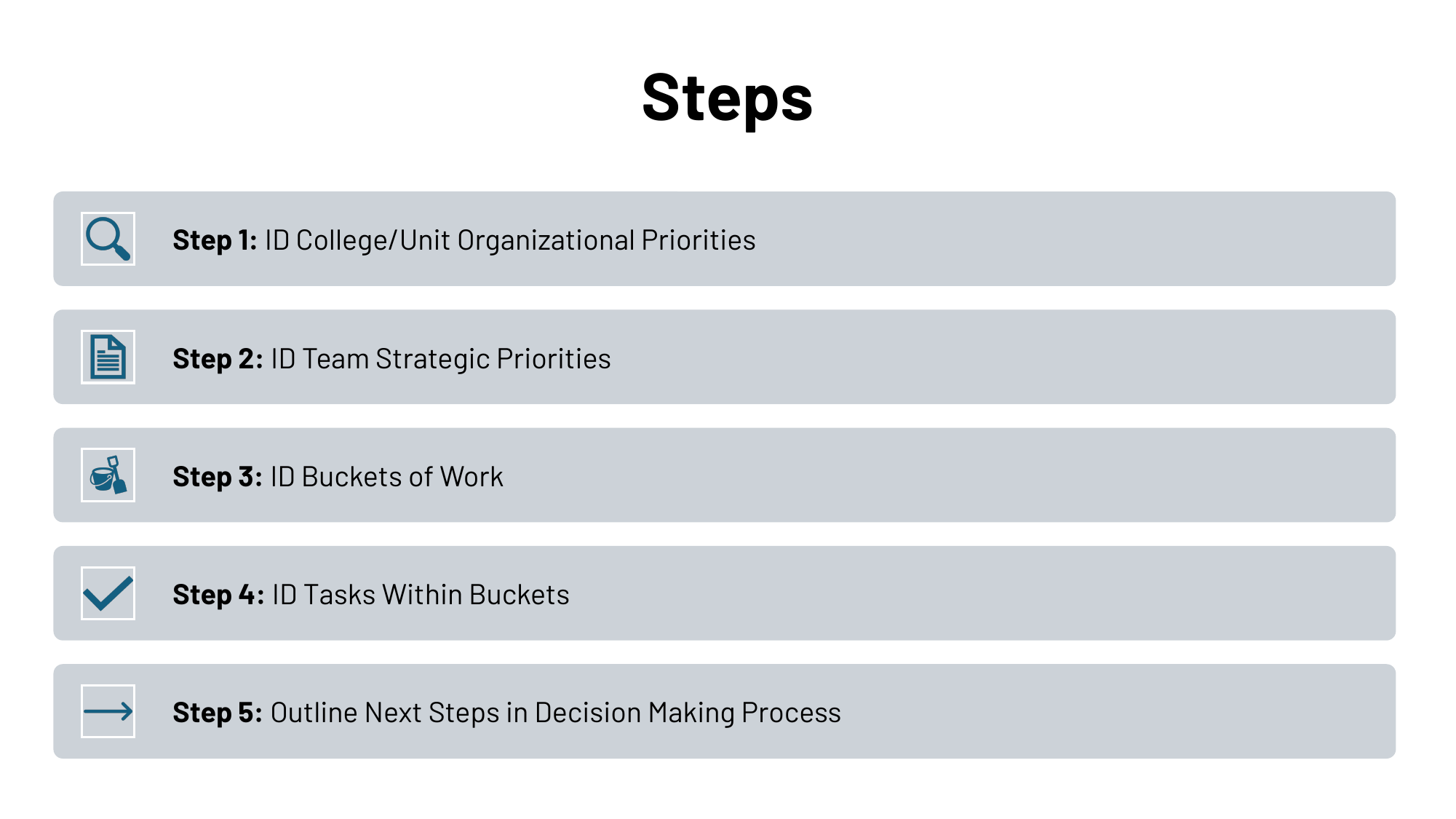

# Steps
Step 1: ID College/Unit Organizational Priorities
Step 2: ID Team Strategic Priorities
Step 3: ID Buckets of Work
Step 4: ID Tasks Within Buckets
Step 5: Outline Next Steps in Decision Making Process